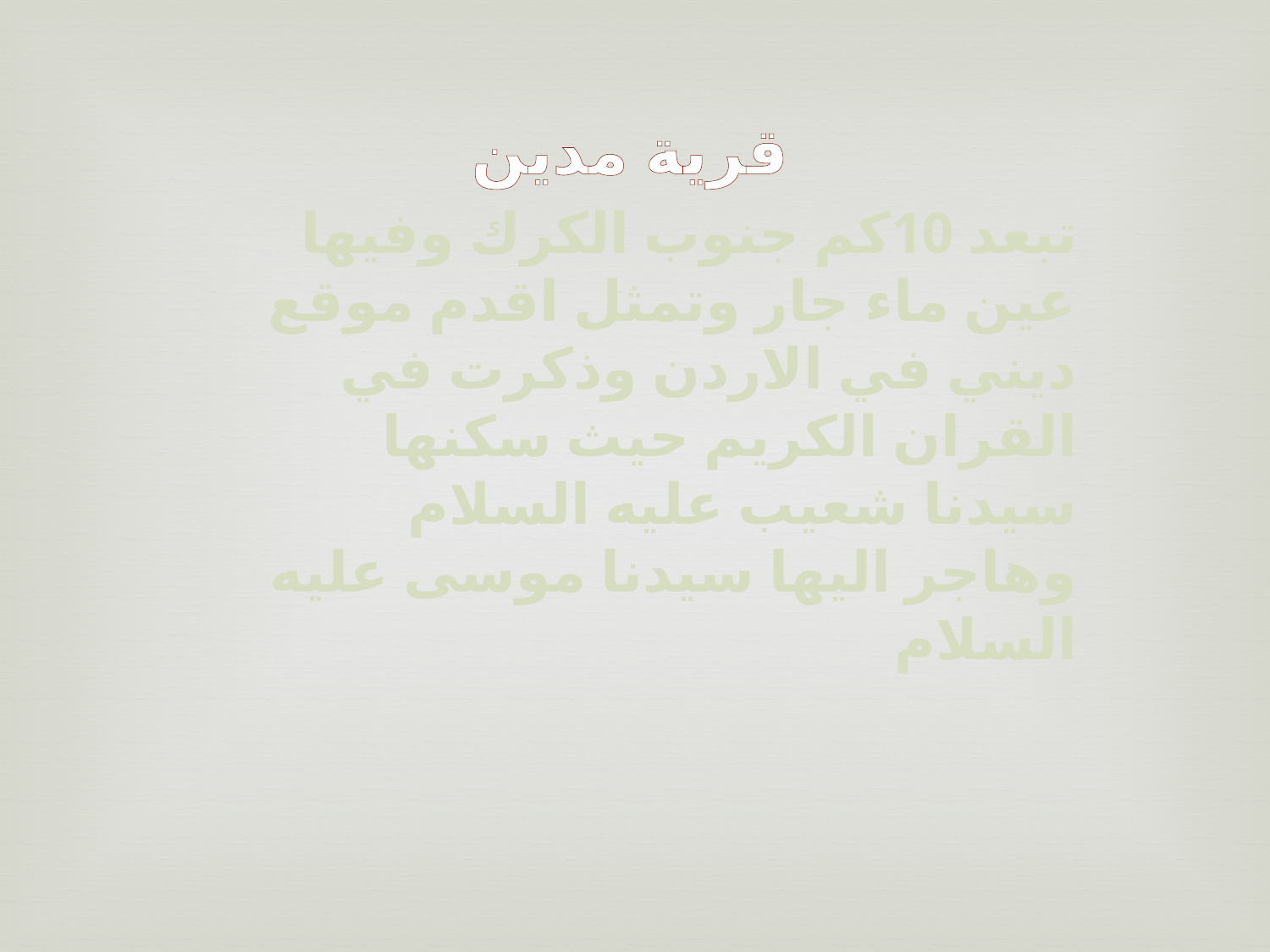

# قرية مدين
تبعد 10كم جنوب الكرك وفيها عين ماء جار وتمثل اقدم موقع ديني في الاردن وذكرت في القران الكريم حيث سكنها سيدنا شعيب عليه السلام وهاجر اليها سيدنا موسى عليه السلام